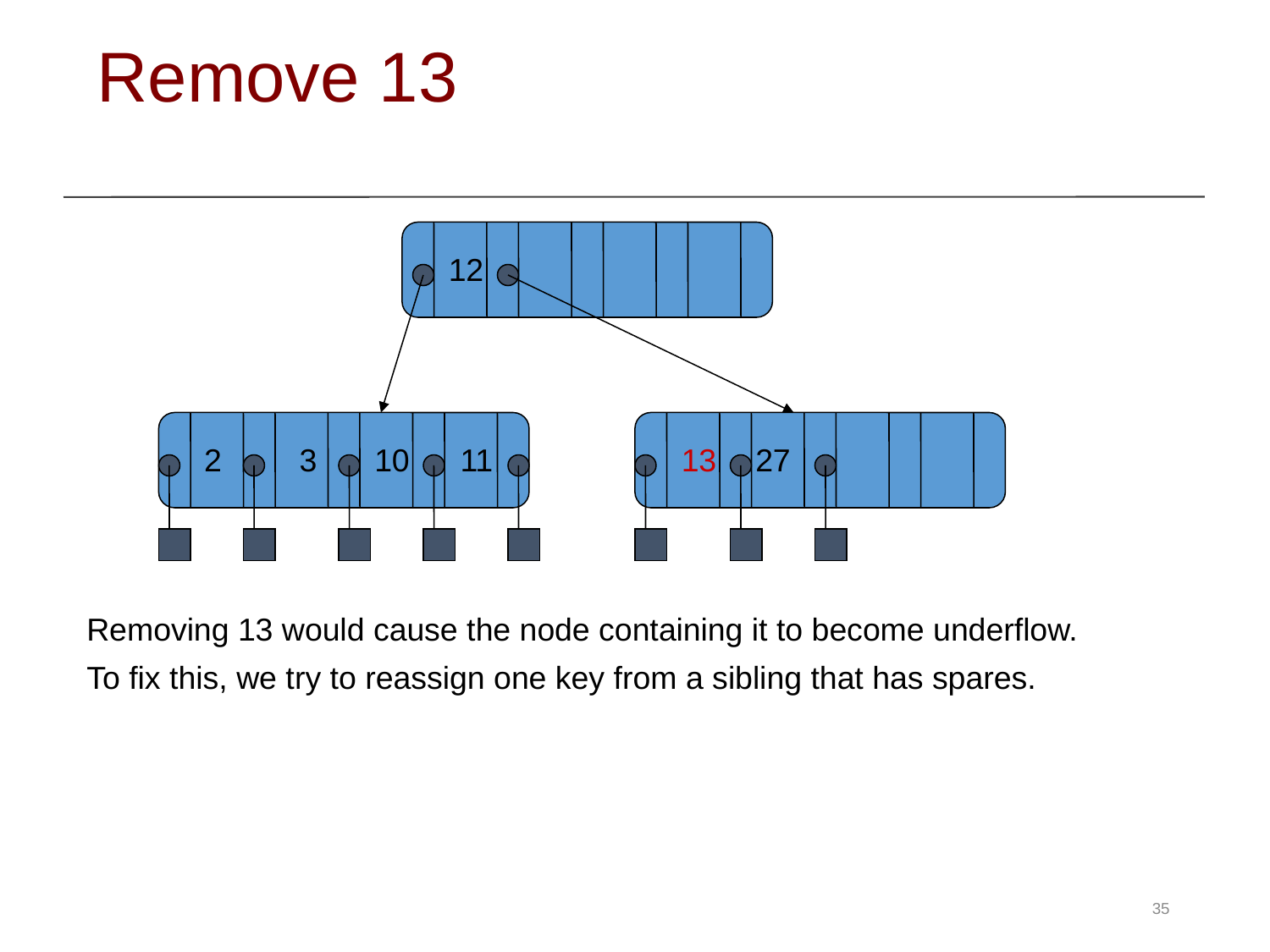

# Remove 13

12

2
3
10
11
13
27

Removing 13 would cause the node containing it to become underflow.
To fix this, we try to reassign one key from a sibling that has spares.

35